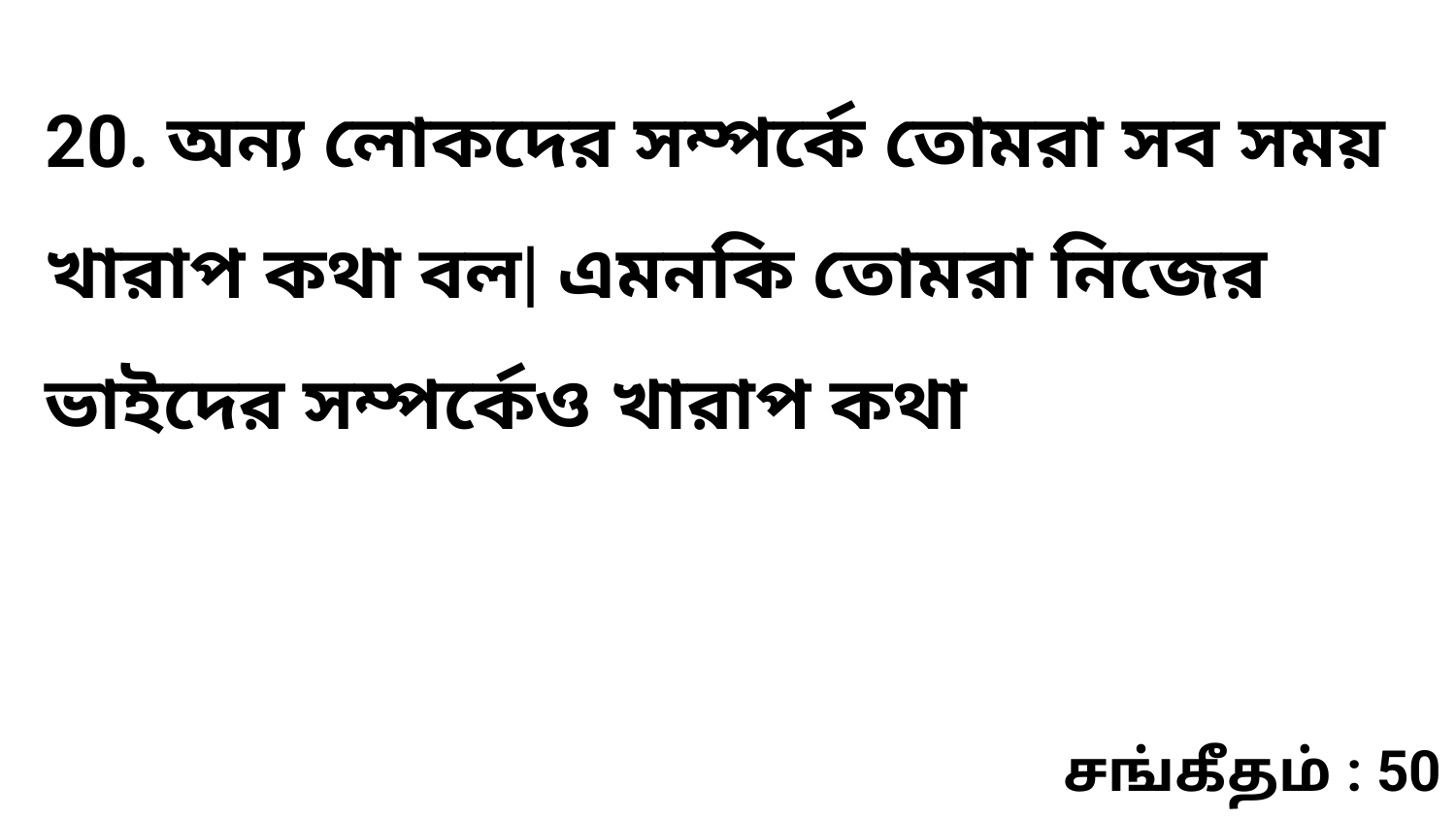

20. অন্য লোকদের সম্পর্কে তোমরা সব সময় খারাপ কথা বল| এমনকি তোমরা নিজের ভাইদের সম্পর্কেও খারাপ কথা
சங்கீதம் : 50